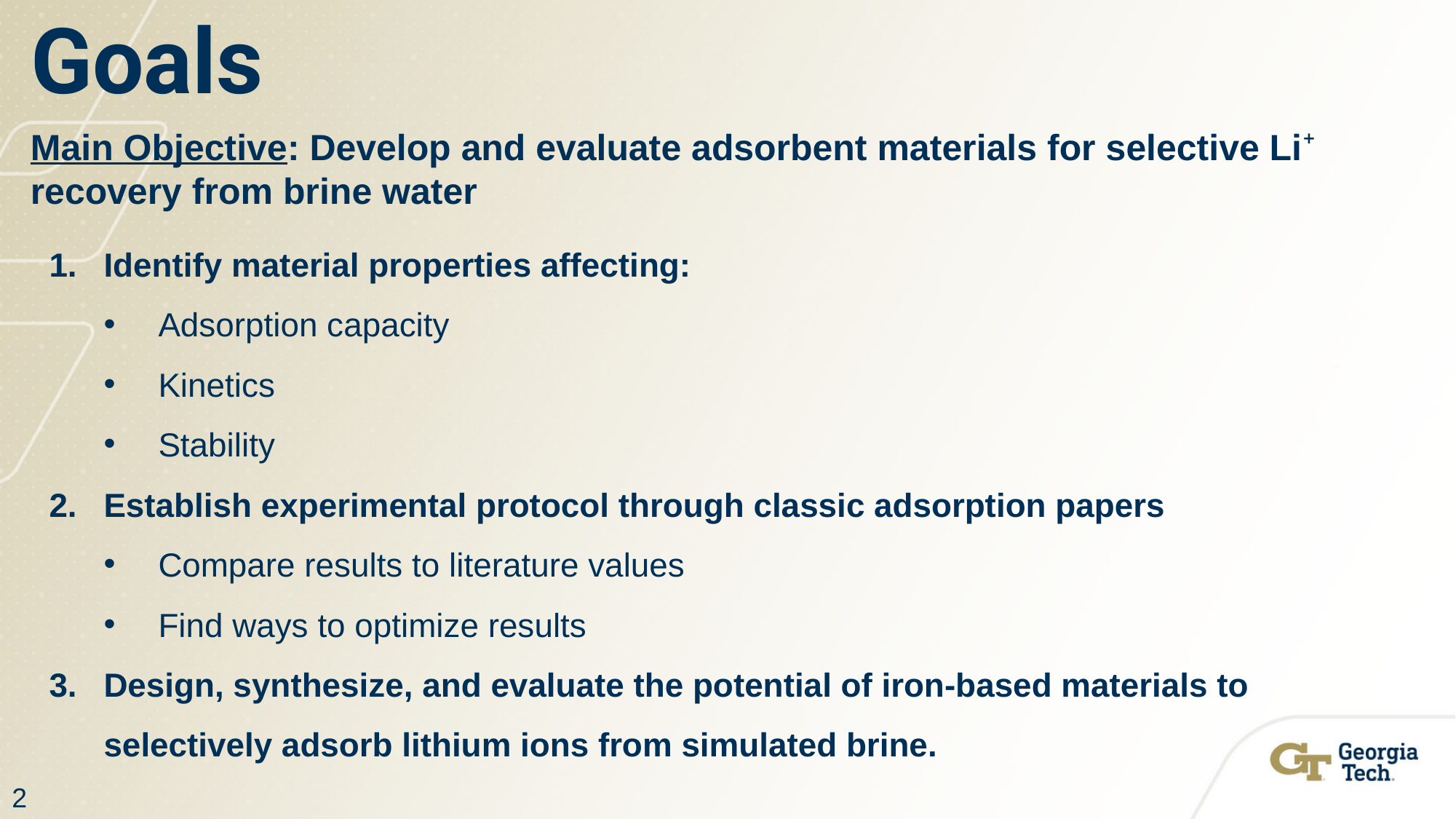

# Goals
Main Objective: Develop and evaluate adsorbent materials for selective Li⁺ recovery from brine water
Identify material properties affecting:
Adsorption capacity
Kinetics
Stability
Establish experimental protocol through classic adsorption papers
Compare results to literature values
Find ways to optimize results
Design, synthesize, and evaluate the potential of iron-based materials to selectively adsorb lithium ions from simulated brine.

2